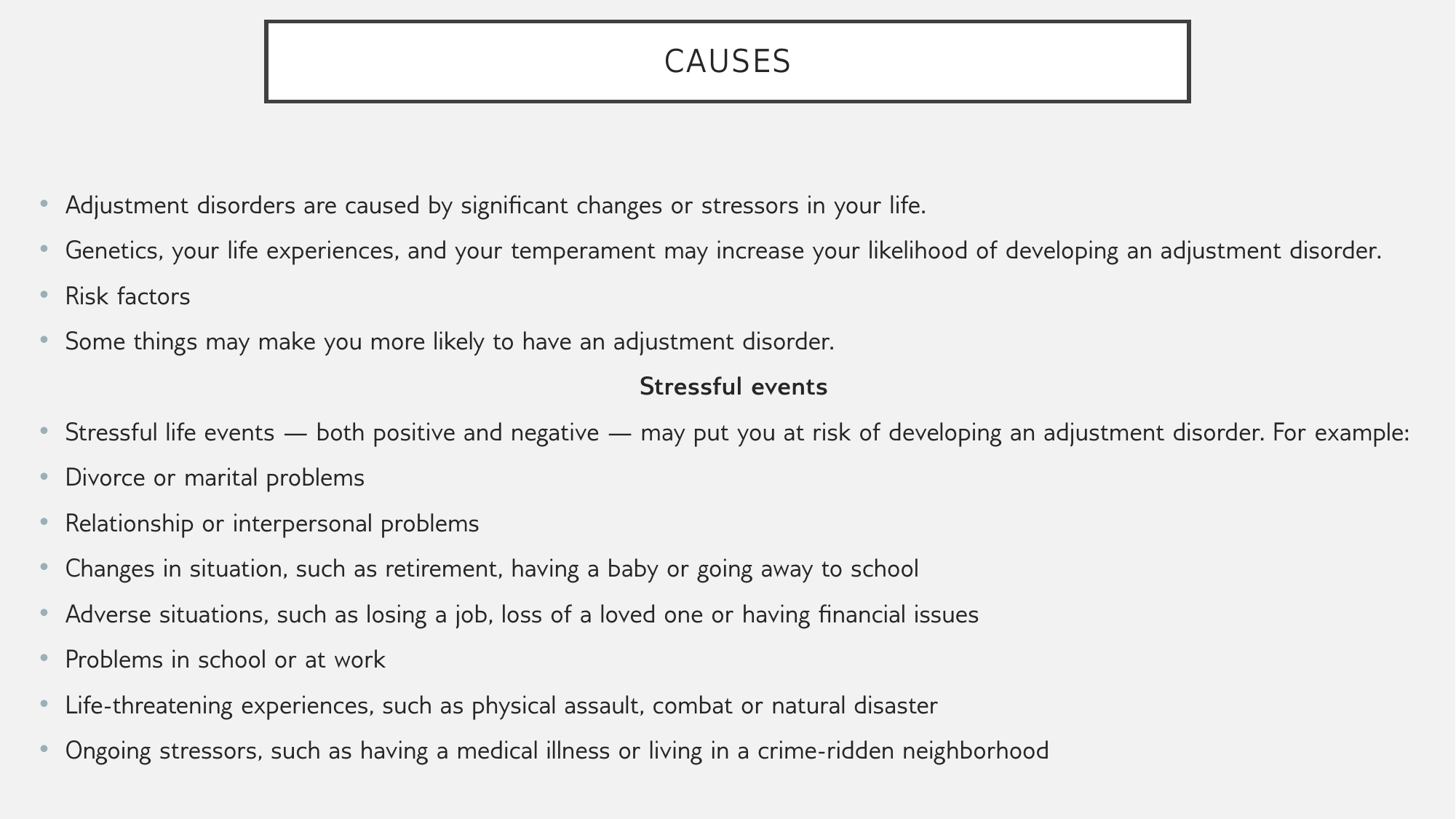

# causes

Adjustment disorders are caused by significant changes or stressors in your life.
Genetics, your life experiences, and your temperament may increase your likelihood of developing an adjustment disorder.
Risk factors
Some things may make you more likely to have an adjustment disorder.
Stressful events
Stressful life events — both positive and negative — may put you at risk of developing an adjustment disorder. For example:
Divorce or marital problems
Relationship or interpersonal problems
Changes in situation, such as retirement, having a baby or going away to school
Adverse situations, such as losing a job, loss of a loved one or having financial issues
Problems in school or at work
Life-threatening experiences, such as physical assault, combat or natural disaster
Ongoing stressors, such as having a medical illness or living in a crime-ridden neighborhood